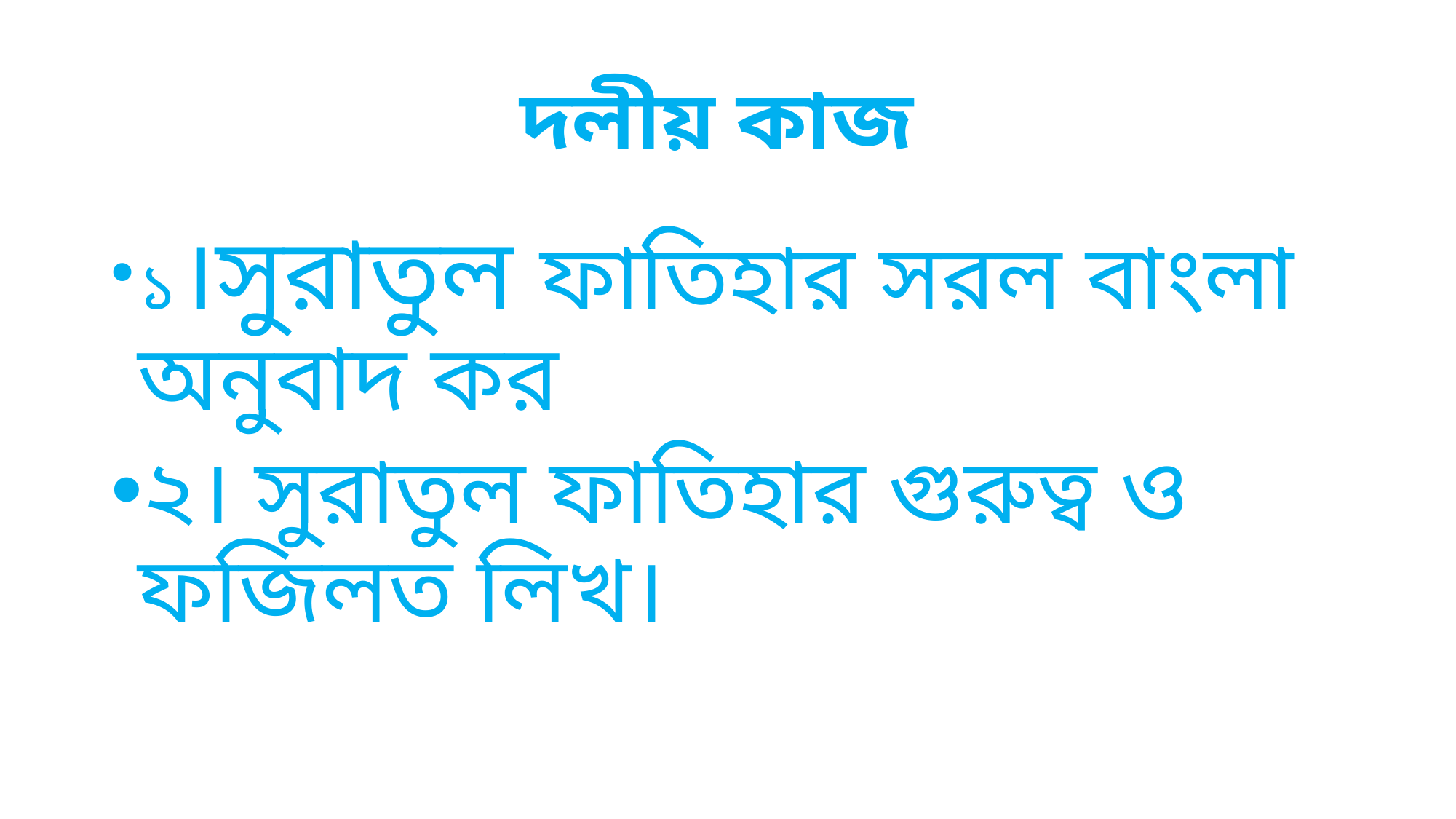

# দলীয় কাজ
১।সুরাতুল ফাতিহার সরল বাংলা অনুবাদ কর
২। সুরাতুল ফাতিহার গুরুত্ব ও ফজিলত লিখ।